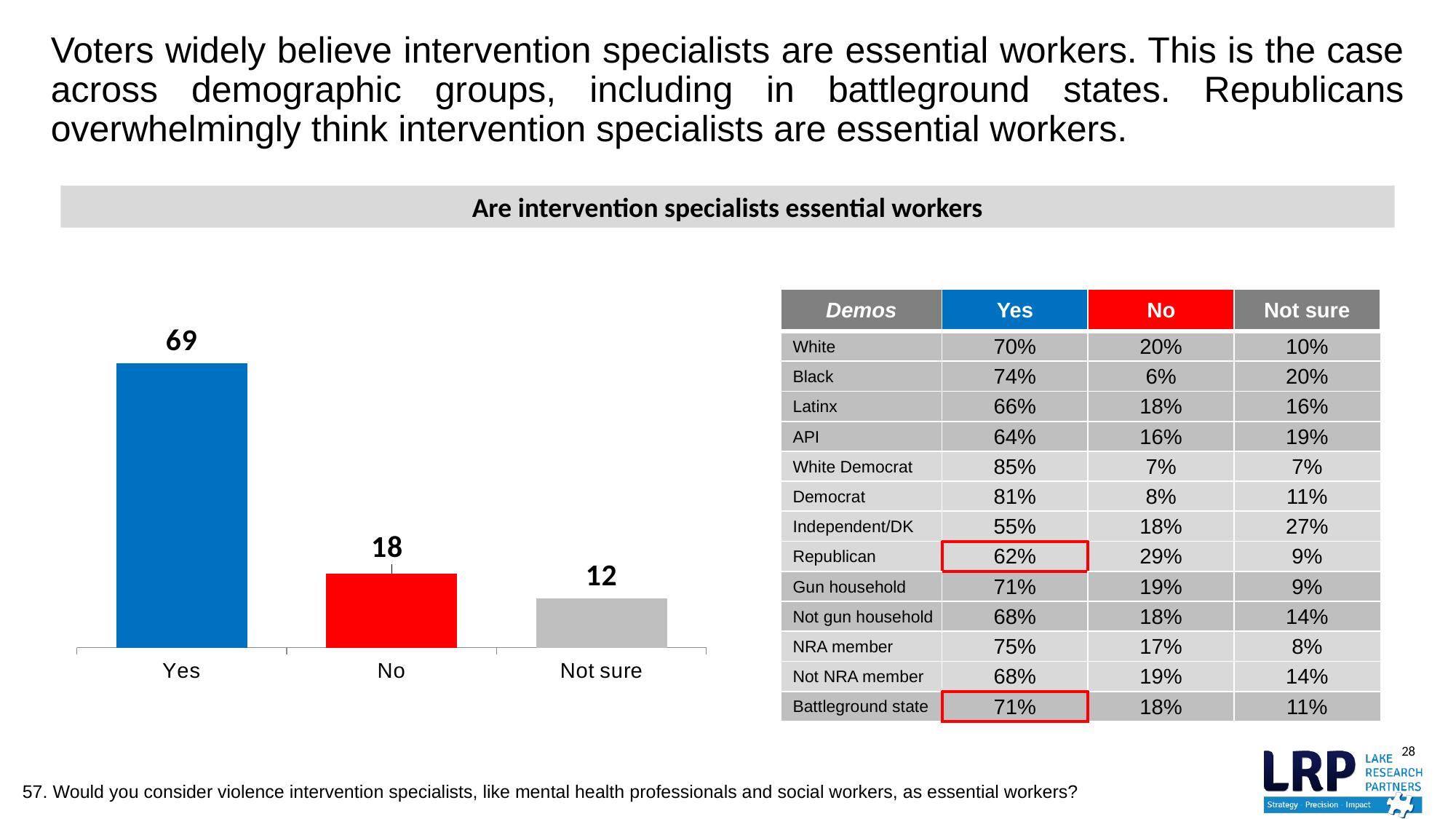

# Voters widely believe intervention specialists are essential workers. This is the case across demographic groups, including in battleground states. Republicans overwhelmingly think intervention specialists are essential workers.
Are intervention specialists essential workers
| Demos | Yes | No | Not sure |
| --- | --- | --- | --- |
| White | 70% | 20% | 10% |
| Black | 74% | 6% | 20% |
| Latinx | 66% | 18% | 16% |
| API | 64% | 16% | 19% |
| White Democrat | 85% | 7% | 7% |
| Democrat | 81% | 8% | 11% |
| Independent/DK | 55% | 18% | 27% |
| Republican | 62% | 29% | 9% |
| Gun household | 71% | 19% | 9% |
| Not gun household | 68% | 18% | 14% |
| NRA member | 75% | 17% | 8% |
| Not NRA member | 68% | 19% | 14% |
| Battleground state | 71% | 18% | 11% |

### Chart

| Category |  |
|---|---|
| Yes | 69.0 |
| No | 18.0 |
| Not sure | 12.0 |
57. Would you consider violence intervention specialists, like mental health professionals and social workers, as essential workers?